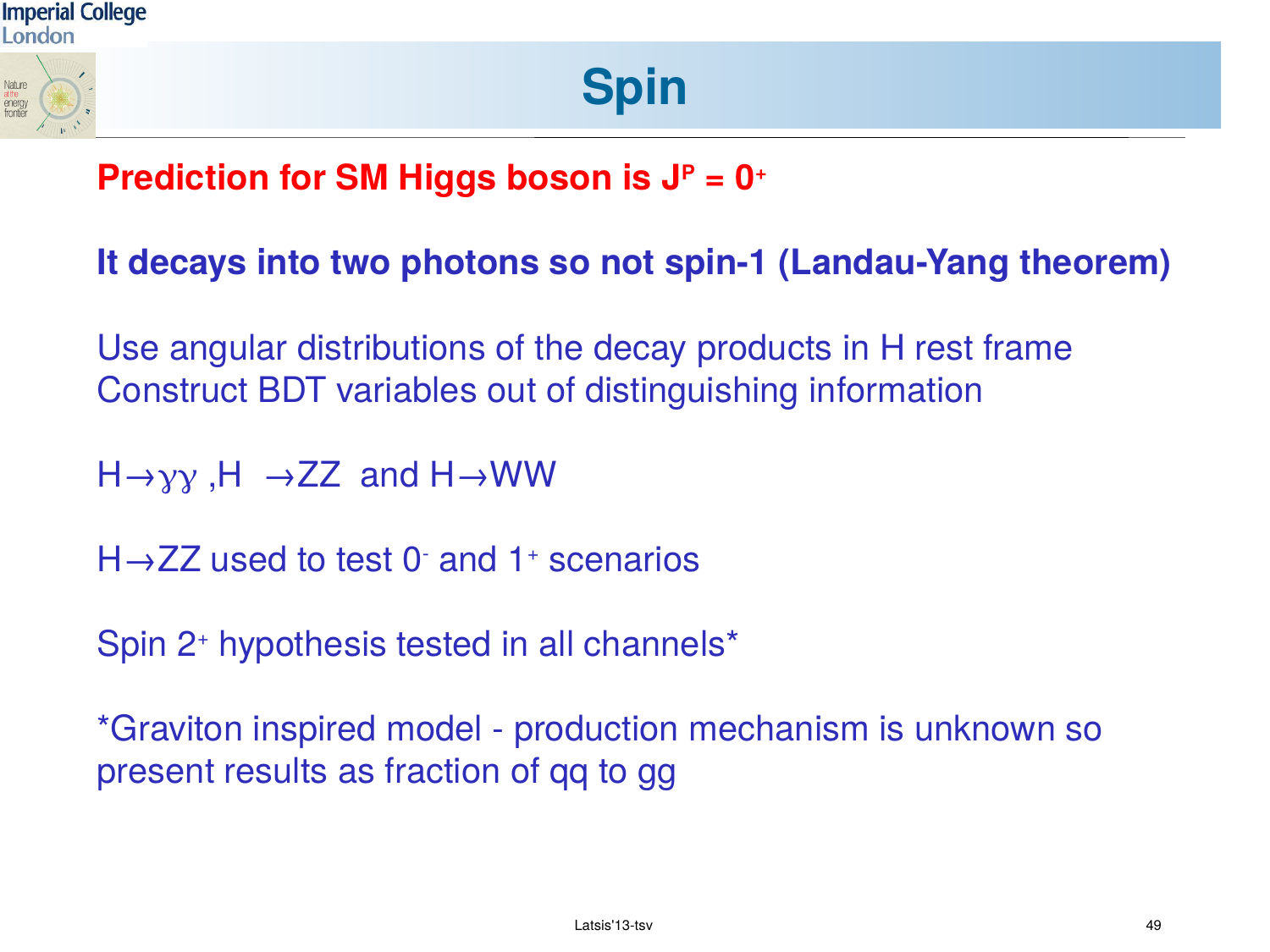

# Spin
Prediction for SM Higgs boson is JP = 0+

It decays into two photons so not spin-1 (Landau-Yang theorem)

Use angular distributions of the decay products in H rest frame
Construct BDT variables out of distinguishing information

H→γγ ,H  →ZZ  and H→WW

H→ZZ used to test 0- and 1+ scenarios

Spin 2+ hypothesis tested in all channels*

*Graviton inspired model - production mechanism is unknown so present results as fraction of qq to gg

Latsis'13-tsv
49